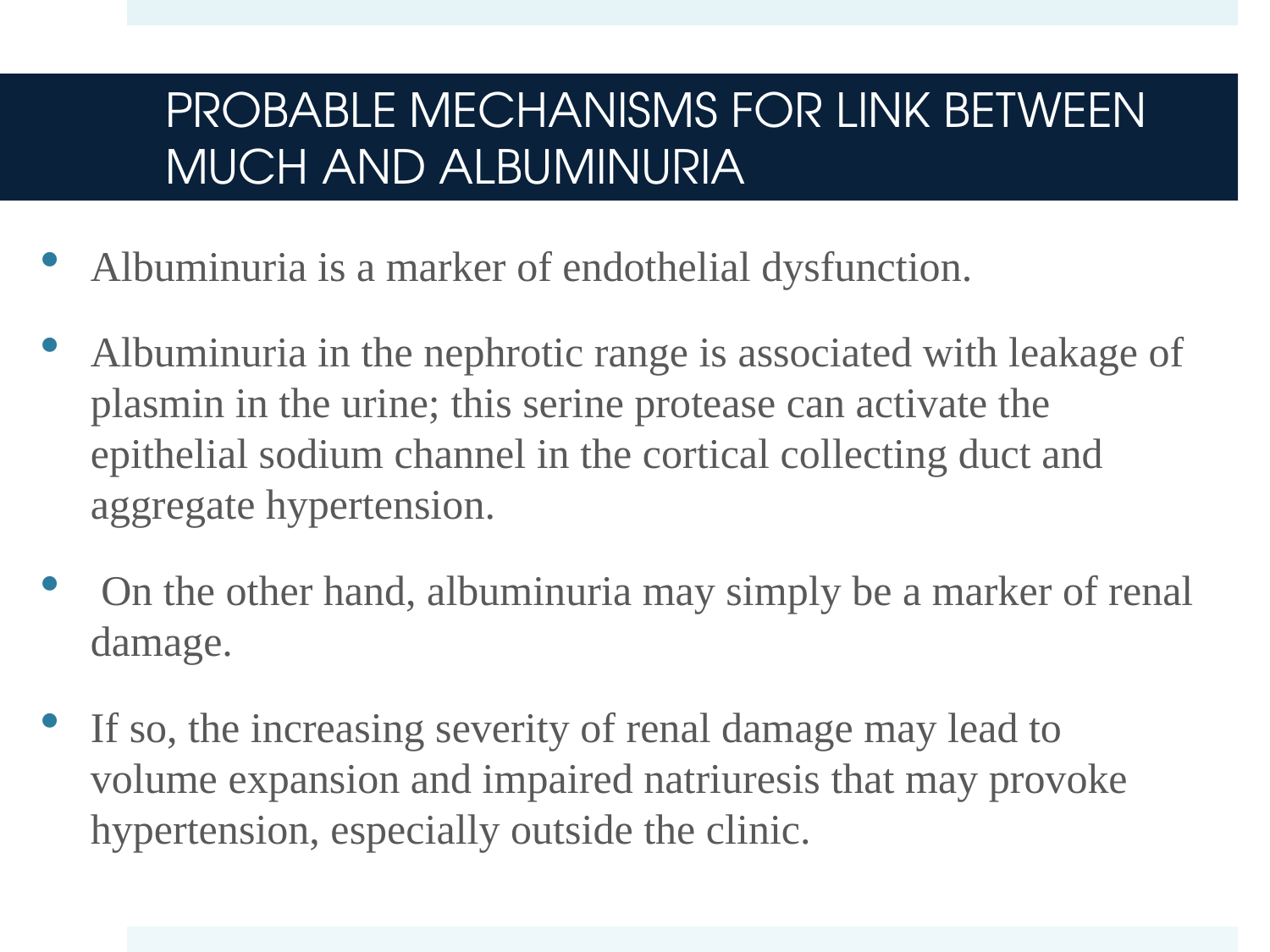

# PROBABLE MECHANISMS FOR LINK BETWEEN MUCH AND ALBUMINURIA
Albuminuria is a marker of endothelial dysfunction.
Albuminuria in the nephrotic range is associated with leakage of plasmin in the urine; this serine protease can activate the epithelial sodium channel in the cortical collecting duct and aggregate hypertension.
 On the other hand, albuminuria may simply be a marker of renal damage.
If so, the increasing severity of renal damage may lead to volume expansion and impaired natriuresis that may provoke hypertension, especially outside the clinic.